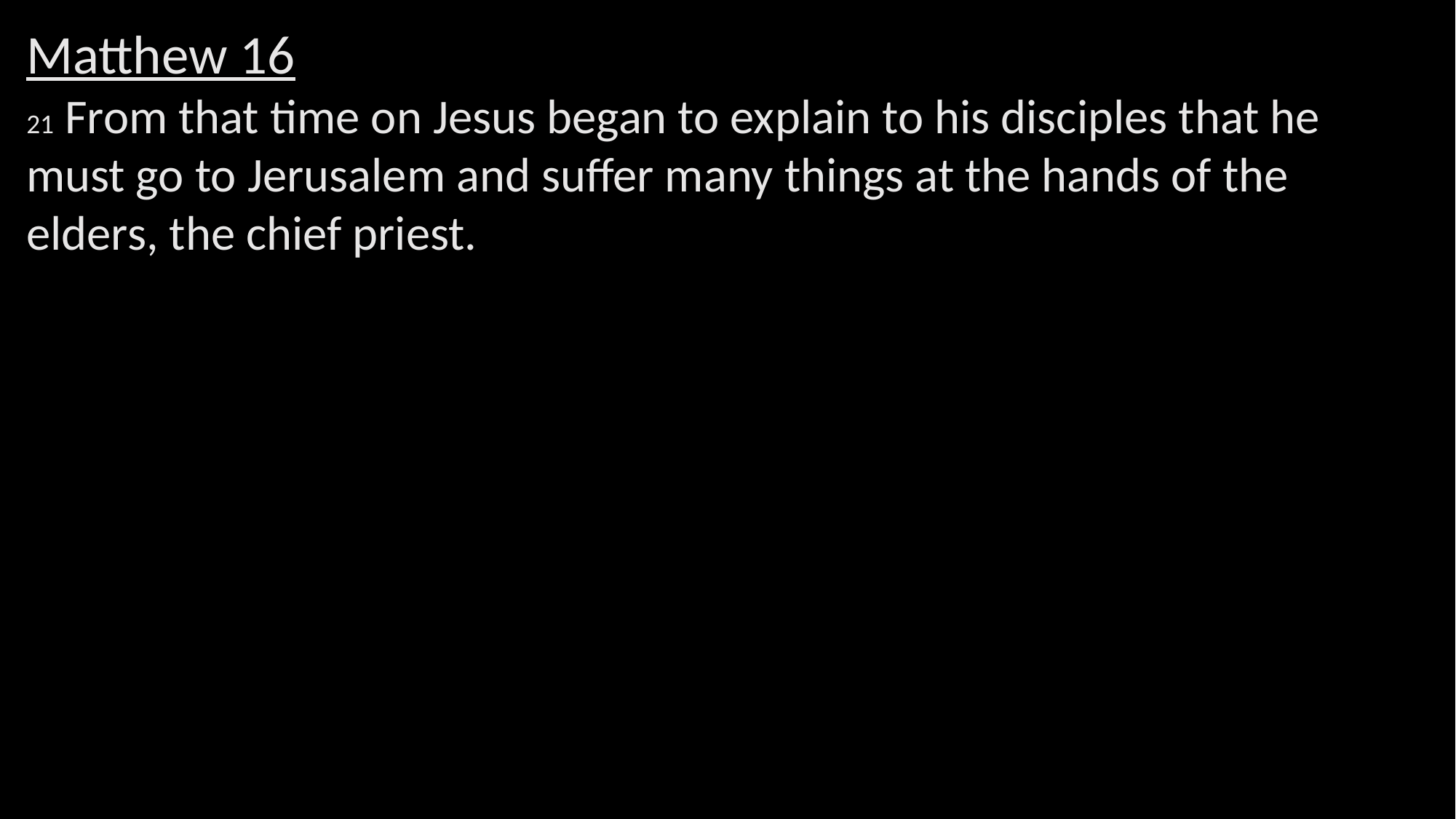

Matthew 16
21 From that time on Jesus began to explain to his disciples that he must go to Jerusalem and suffer many things at the hands of the elders, the chief priest.